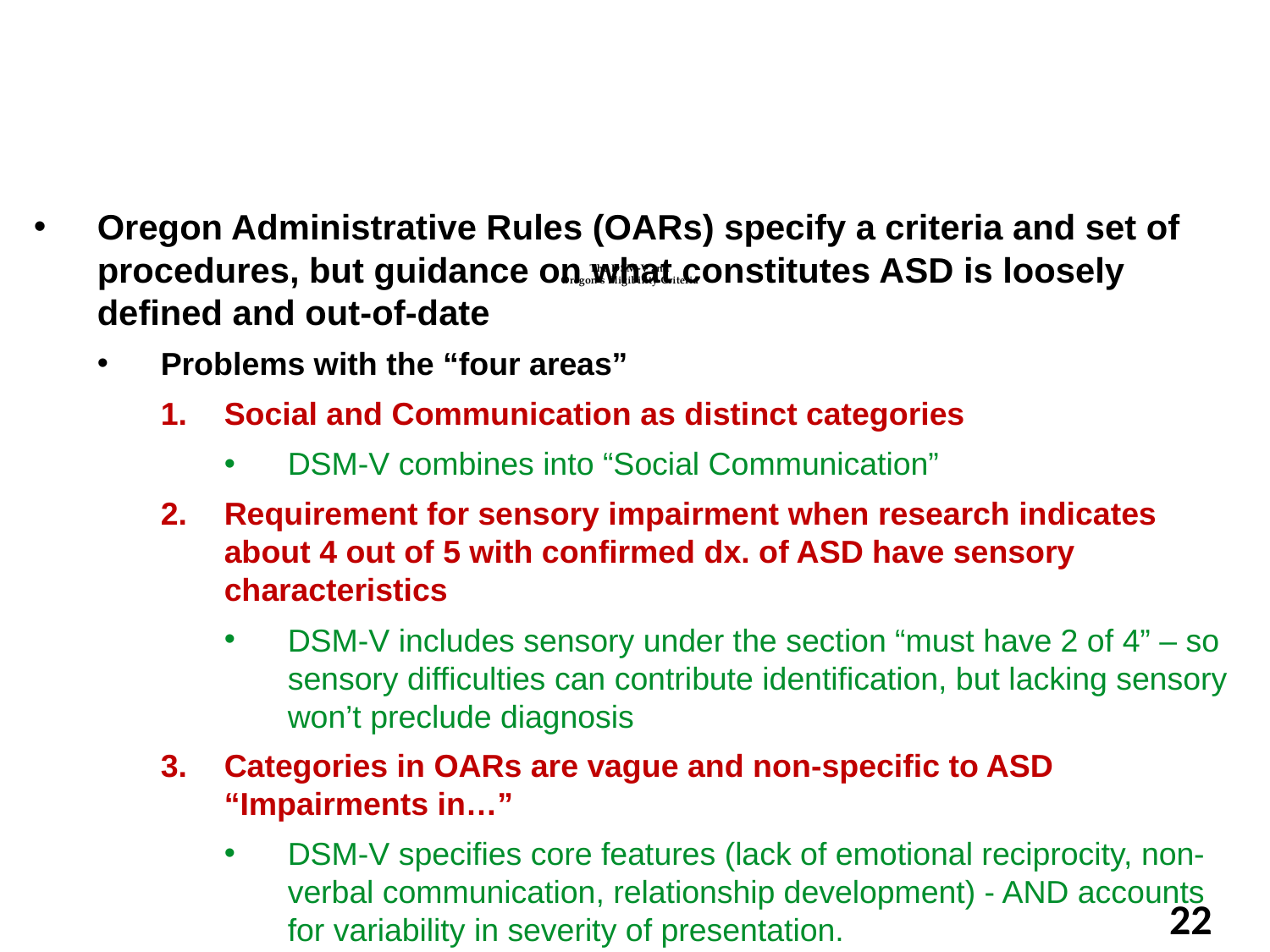

Oregon Administrative Rules (OARs) specify a criteria and set of procedures, but guidance on what constitutes ASD is loosely defined and out-of-date
Problems with the “four areas”
Social and Communication as distinct categories
DSM-V combines into “Social Communication”
Requirement for sensory impairment when research indicates about 4 out of 5 with confirmed dx. of ASD have sensory characteristics
DSM-V includes sensory under the section “must have 2 of 4” – so sensory difficulties can contribute identification, but lacking sensory won’t preclude diagnosis
Categories in OARs are vague and non-specific to ASD “Impairments in…”
DSM-V specifies core features (lack of emotional reciprocity, non-verbal communication, relationship development) - AND accounts for variability in severity of presentation.
# The DSM-V and Oregon’s Eligibility Criteria
22